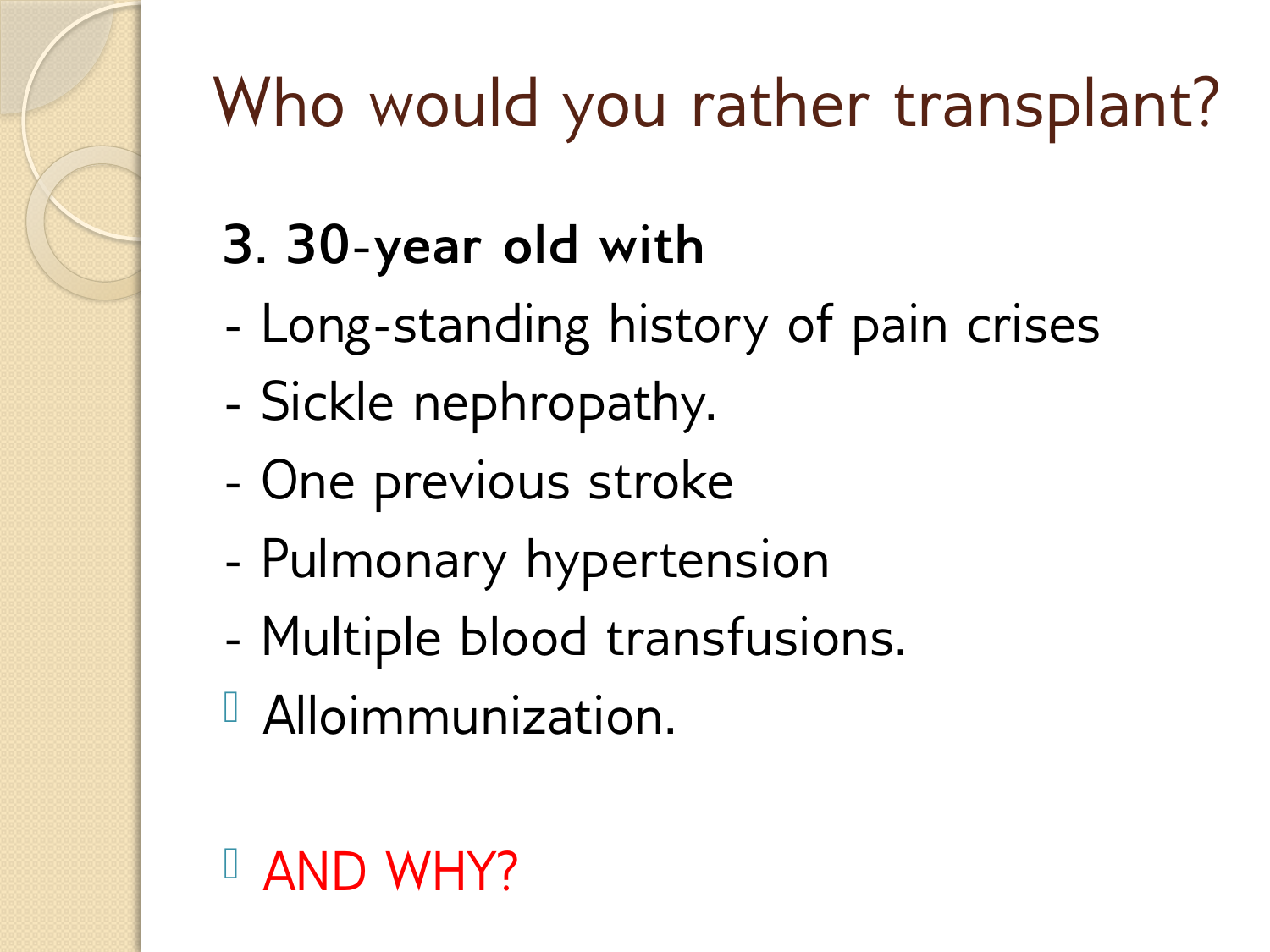

# Who would you rather transplant?
3. 30-year old with
- Long-standing history of pain crises
- Sickle nephropathy.
- One previous stroke
- Pulmonary hypertension
- Multiple blood transfusions.
Alloimmunization.

AND WHY?